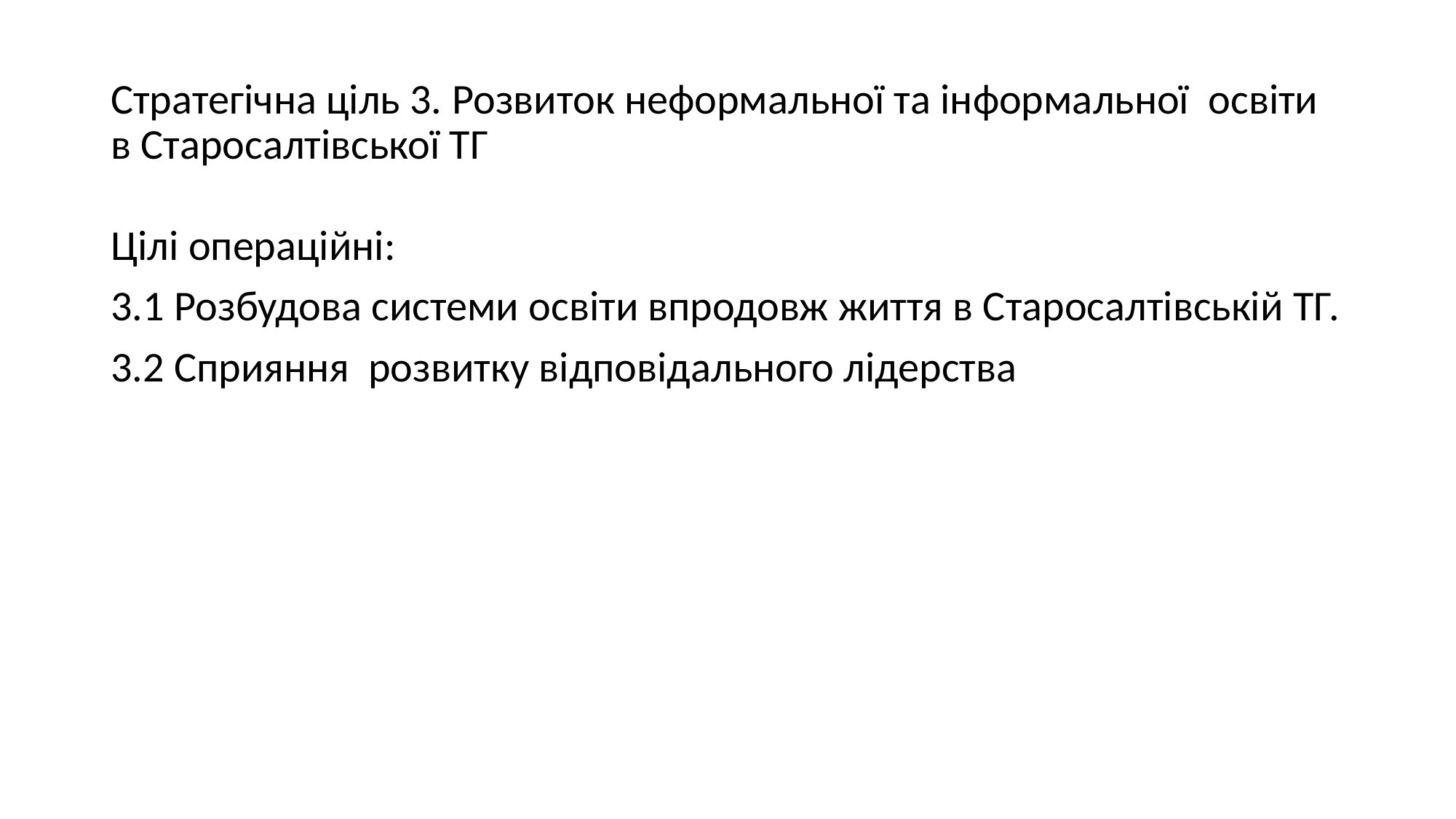

# Стратегічна ціль 3. Розвиток неформальної та інформальної  освіти в Старосалтівської ТГ
Цілі операційні:
3.1 Розбудова системи освіти впродовж життя в Старосалтівській ТГ.
3.2 Сприяння  розвитку відповідального лідерства